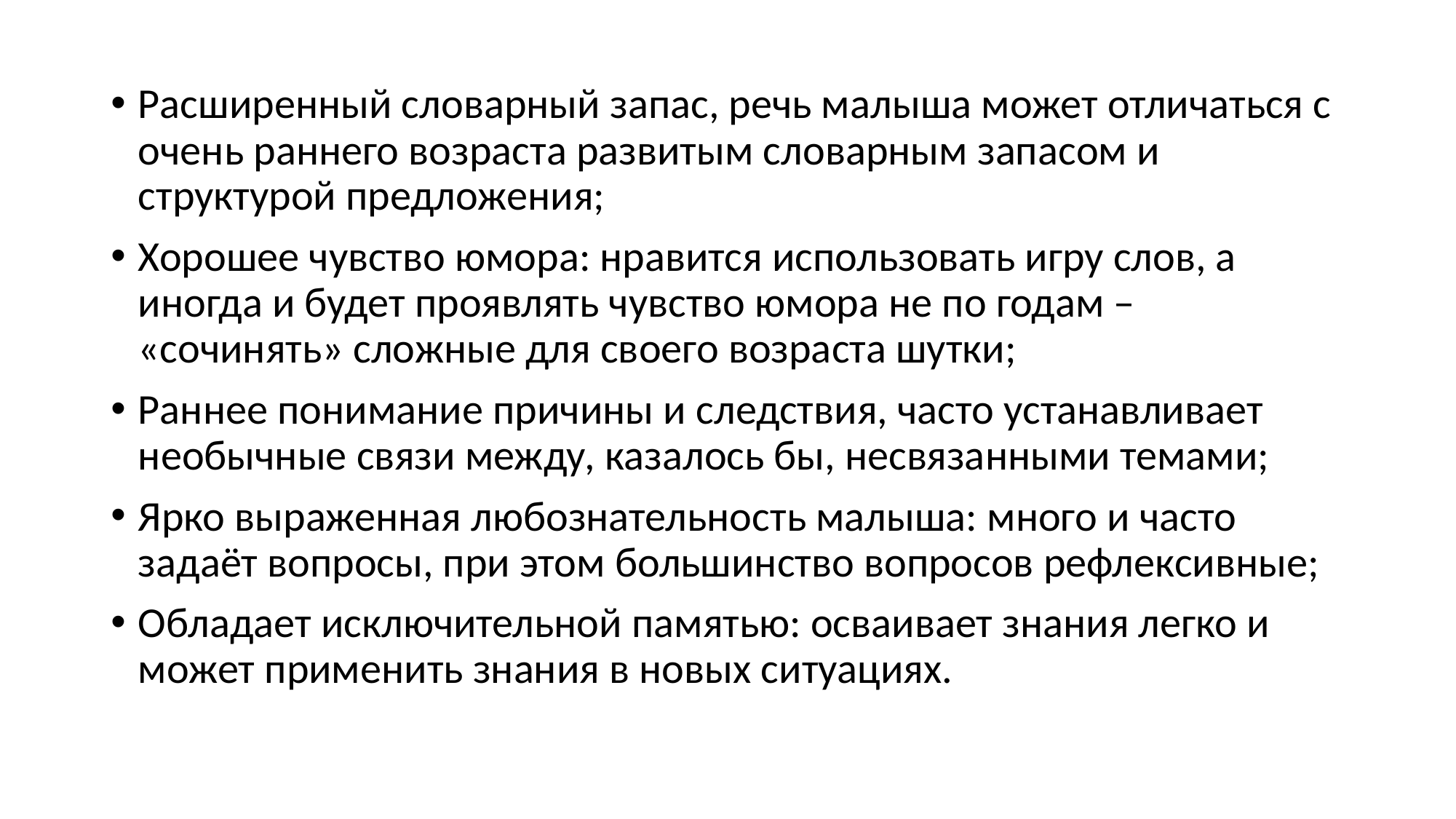

Расширенный словарный запас, речь малыша может отличаться с очень раннего возраста развитым словарным запасом и структурой предложения;
Хорошее чувство юмора: нравится использовать игру слов, а иногда и будет проявлять чувство юмора не по годам – «сочинять» сложные для своего возраста шутки;
Раннее понимание причины и следствия, часто устанавливает необычные связи между, казалось бы, несвязанными темами;
Ярко выраженная любознательность малыша: много и часто задаёт вопросы, при этом большинство вопросов рефлексивные;
Обладает исключительной памятью: осваивает знания легко и может применить знания в новых ситуациях.